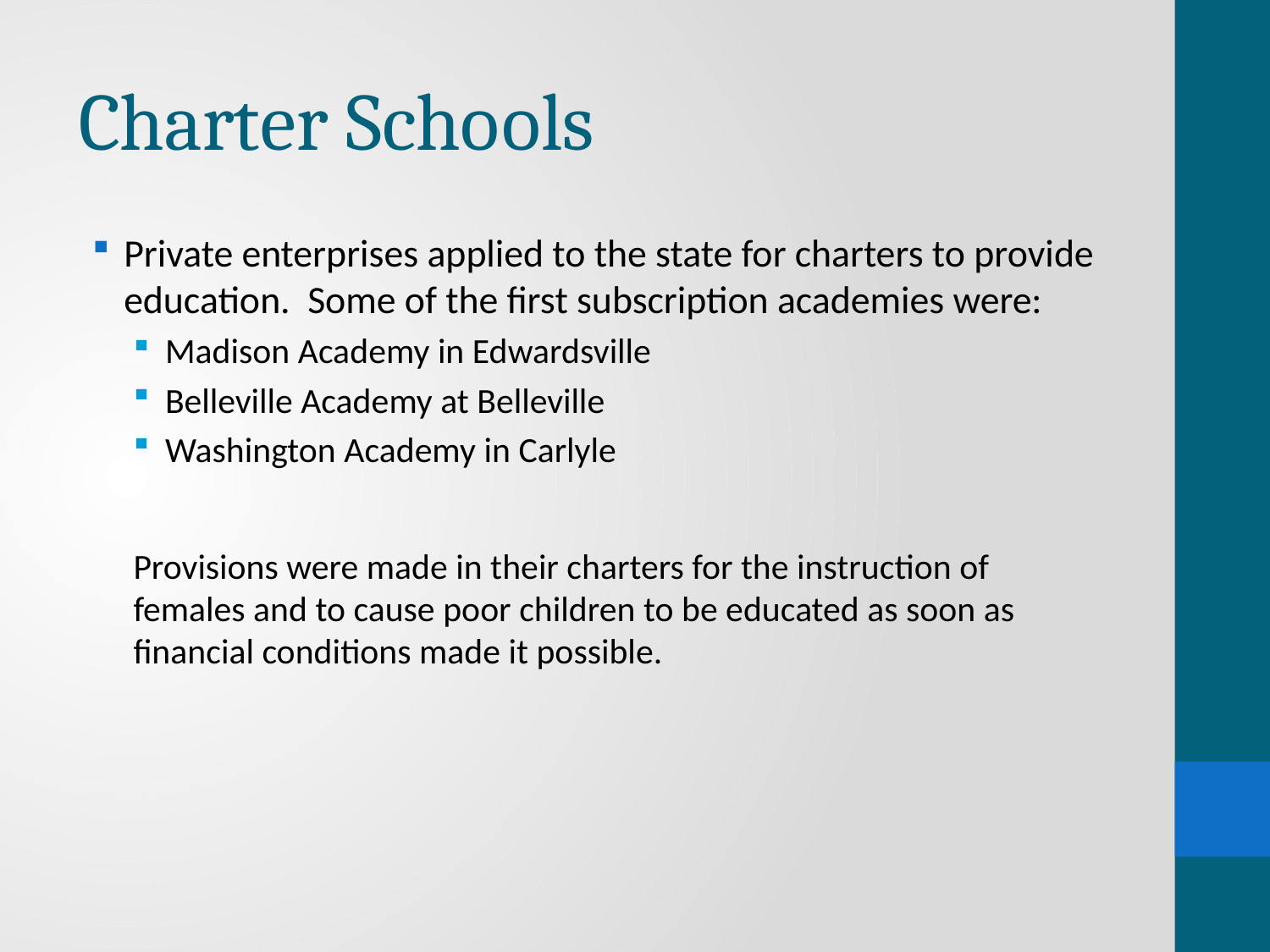

# Charter Schools
Private enterprises applied to the state for charters to provide education.  Some of the first subscription academies were:
Madison Academy in Edwardsville
Belleville Academy at Belleville
Washington Academy in Carlyle

Provisions were made in their charters for the instruction of females and to cause poor children to be educated as soon as financial conditions made it possible.